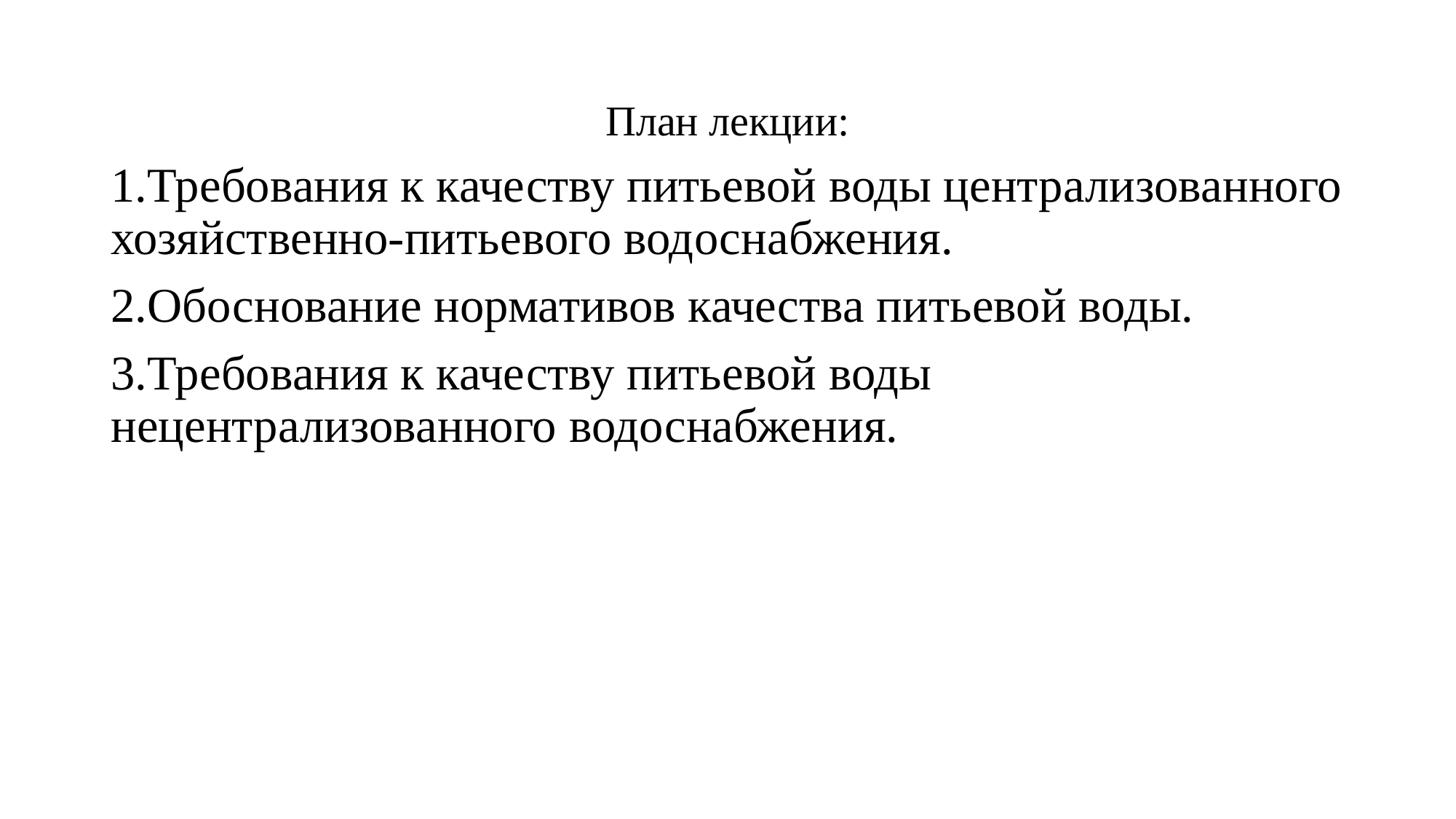

План лекции:
1.Требования к качеству питьевой воды централизованного хозяйственно-питьевого водоснабжения.
2.Обоснование нормативов качества питьевой воды.
3.Требования к качеству питьевой воды нецентрализованного водоснабжения.